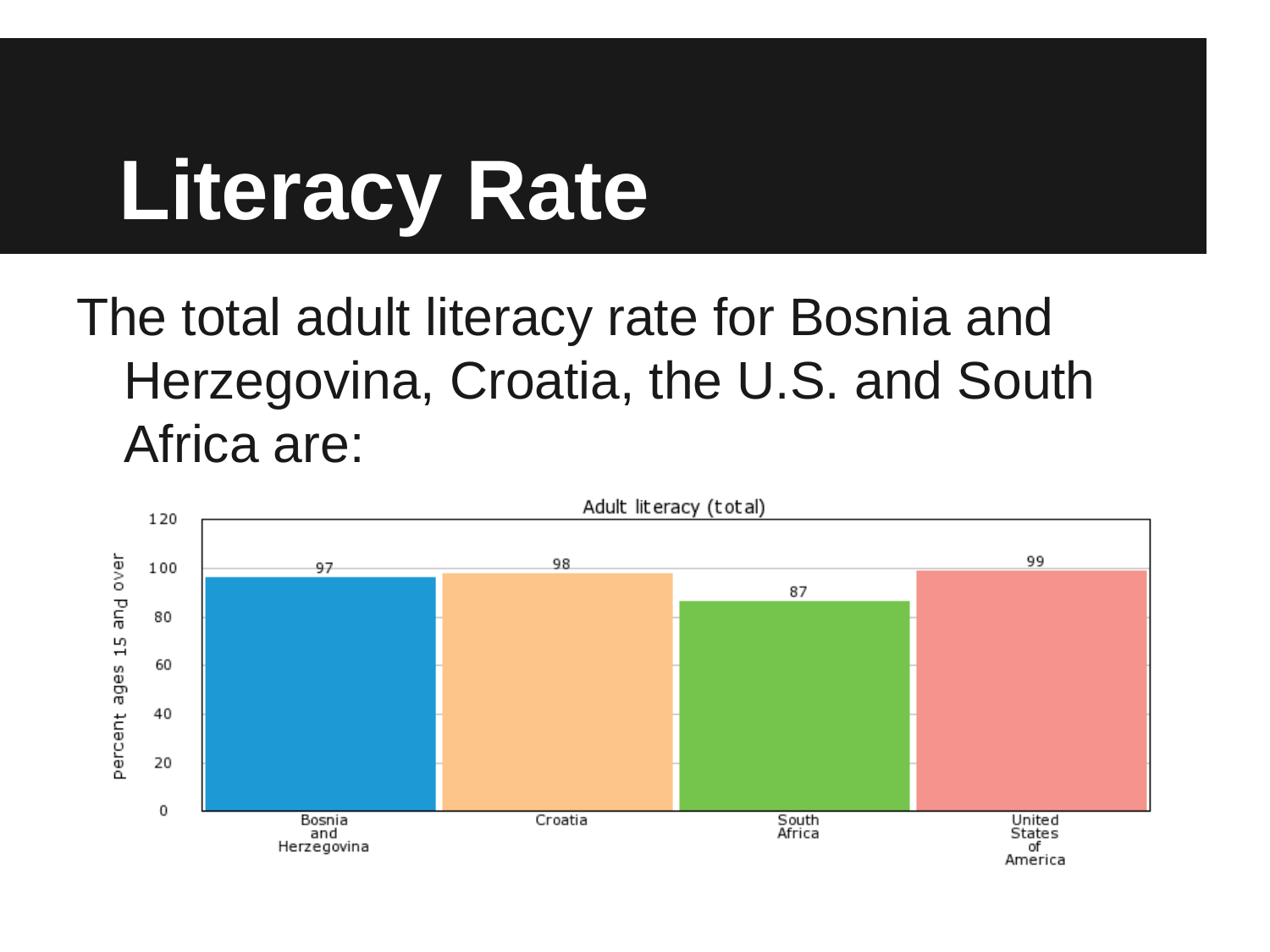

# Literacy Rate
The total adult literacy rate for Bosnia and Herzegovina, Croatia, the U.S. and South Africa are: